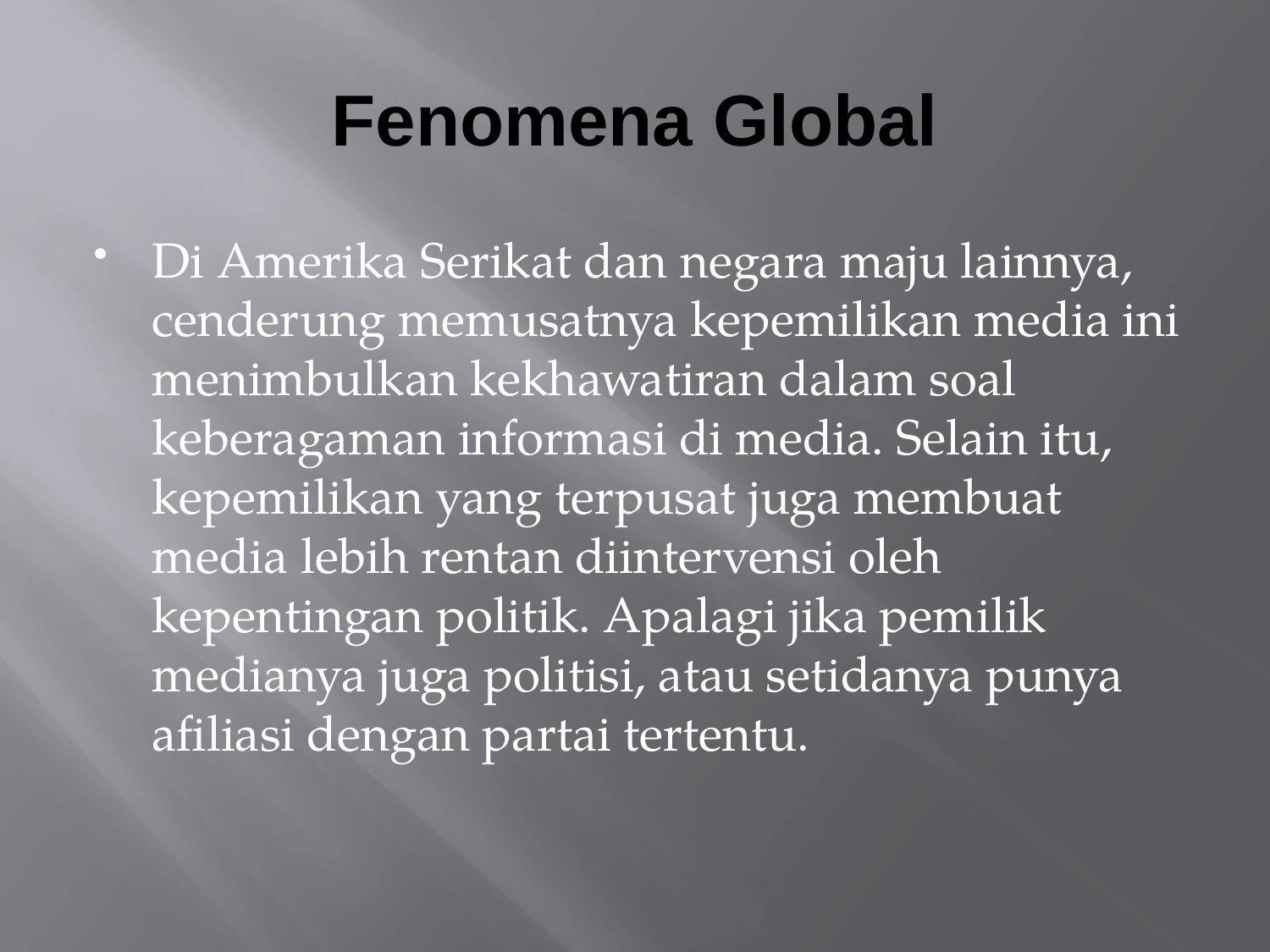

# Fenomena Global
Di Amerika Serikat dan negara maju lainnya, cenderung memusatnya kepemilikan media ini menimbulkan kekhawatiran dalam soal keberagaman informasi di media. Selain itu, kepemilikan yang terpusat juga membuat media lebih rentan diintervensi oleh kepentingan politik. Apalagi jika pemilik medianya juga politisi, atau setidanya punya afiliasi dengan partai tertentu.